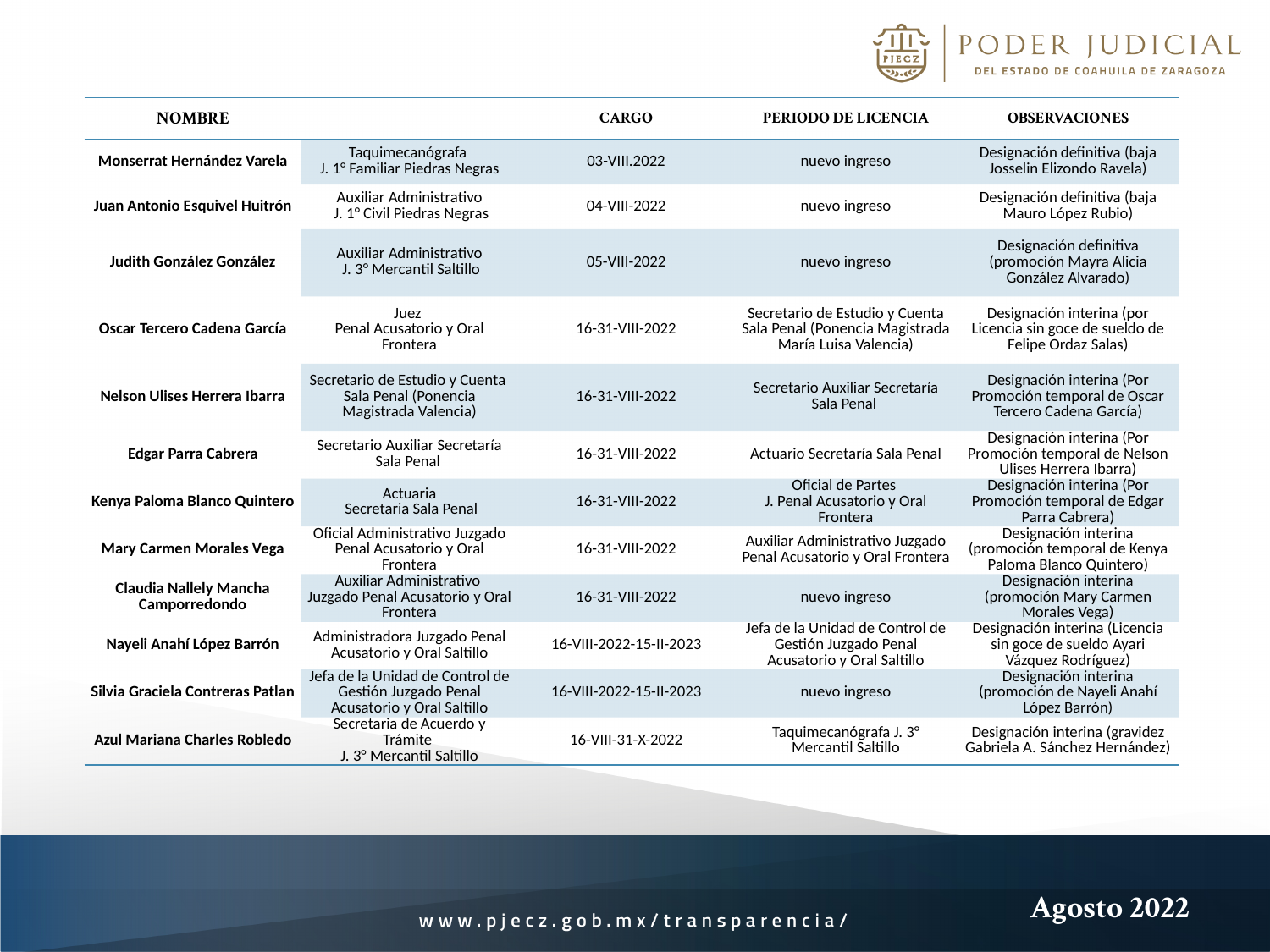

| NOMBRE |  | CARGO | PERIODO DE LICENCIA | OBSERVACIONES |
| --- | --- | --- | --- | --- |
| Monserrat Hernández Varela | Taquimecanógrafa J. 1° Familiar Piedras Negras | 03-VIII.2022 | nuevo ingreso | Designación definitiva (baja Josselin Elizondo Ravela) |
| Juan Antonio Esquivel Huitrón | Auxiliar Administrativo J. 1° Civil Piedras Negras | 04-VIII-2022 | nuevo ingreso | Designación definitiva (baja Mauro López Rubio) |
| Judith González González | Auxiliar Administrativo J. 3° Mercantil Saltillo | 05-VIII-2022 | nuevo ingreso | Designación definitiva (promoción Mayra Alicia González Alvarado) |
| Oscar Tercero Cadena García | Juez Penal Acusatorio y Oral Frontera | 16-31-VIII-2022 | Secretario de Estudio y Cuenta Sala Penal (Ponencia Magistrada María Luisa Valencia) | Designación interina (por Licencia sin goce de sueldo de Felipe Ordaz Salas) |
| Nelson Ulises Herrera Ibarra | Secretario de Estudio y Cuenta Sala Penal (Ponencia Magistrada Valencia) | 16-31-VIII-2022 | Secretario Auxiliar Secretaría Sala Penal | Designación interina (Por Promoción temporal de Oscar Tercero Cadena García) |
| Edgar Parra Cabrera | Secretario Auxiliar Secretaría Sala Penal | 16-31-VIII-2022 | Actuario Secretaría Sala Penal | Designación interina (Por Promoción temporal de Nelson Ulises Herrera Ibarra) |
| Kenya Paloma Blanco Quintero | Actuaria Secretaria Sala Penal | 16-31-VIII-2022 | Oficial de Partes J. Penal Acusatorio y Oral Frontera | Designación interina (Por Promoción temporal de Edgar Parra Cabrera) |
| Mary Carmen Morales Vega | Oficial Administrativo Juzgado Penal Acusatorio y Oral Frontera | 16-31-VIII-2022 | Auxiliar Administrativo Juzgado Penal Acusatorio y Oral Frontera | Designación interina (promoción temporal de Kenya Paloma Blanco Quintero) |
| Claudia Nallely Mancha Camporredondo | Auxiliar Administrativo Juzgado Penal Acusatorio y Oral Frontera | 16-31-VIII-2022 | nuevo ingreso | Designación interina (promoción Mary Carmen Morales Vega) |
| Nayeli Anahí López Barrón | Administradora Juzgado Penal Acusatorio y Oral Saltillo | 16-VIII-2022-15-II-2023 | Jefa de la Unidad de Control de Gestión Juzgado Penal Acusatorio y Oral Saltillo | Designación interina (Licencia sin goce de sueldo Ayari Vázquez Rodríguez) |
| Silvia Graciela Contreras Patlan | Jefa de la Unidad de Control de Gestión Juzgado Penal Acusatorio y Oral Saltillo | 16-VIII-2022-15-II-2023 | nuevo ingreso | Designación interina (promoción de Nayeli Anahí López Barrón) |
| Azul Mariana Charles Robledo | Secretaria de Acuerdo y Trámite J. 3° Mercantil Saltillo | 16-VIII-31-X-2022 | Taquimecanógrafa J. 3° Mercantil Saltillo | Designación interina (gravidez Gabriela A. Sánchez Hernández) |
Agosto 2022